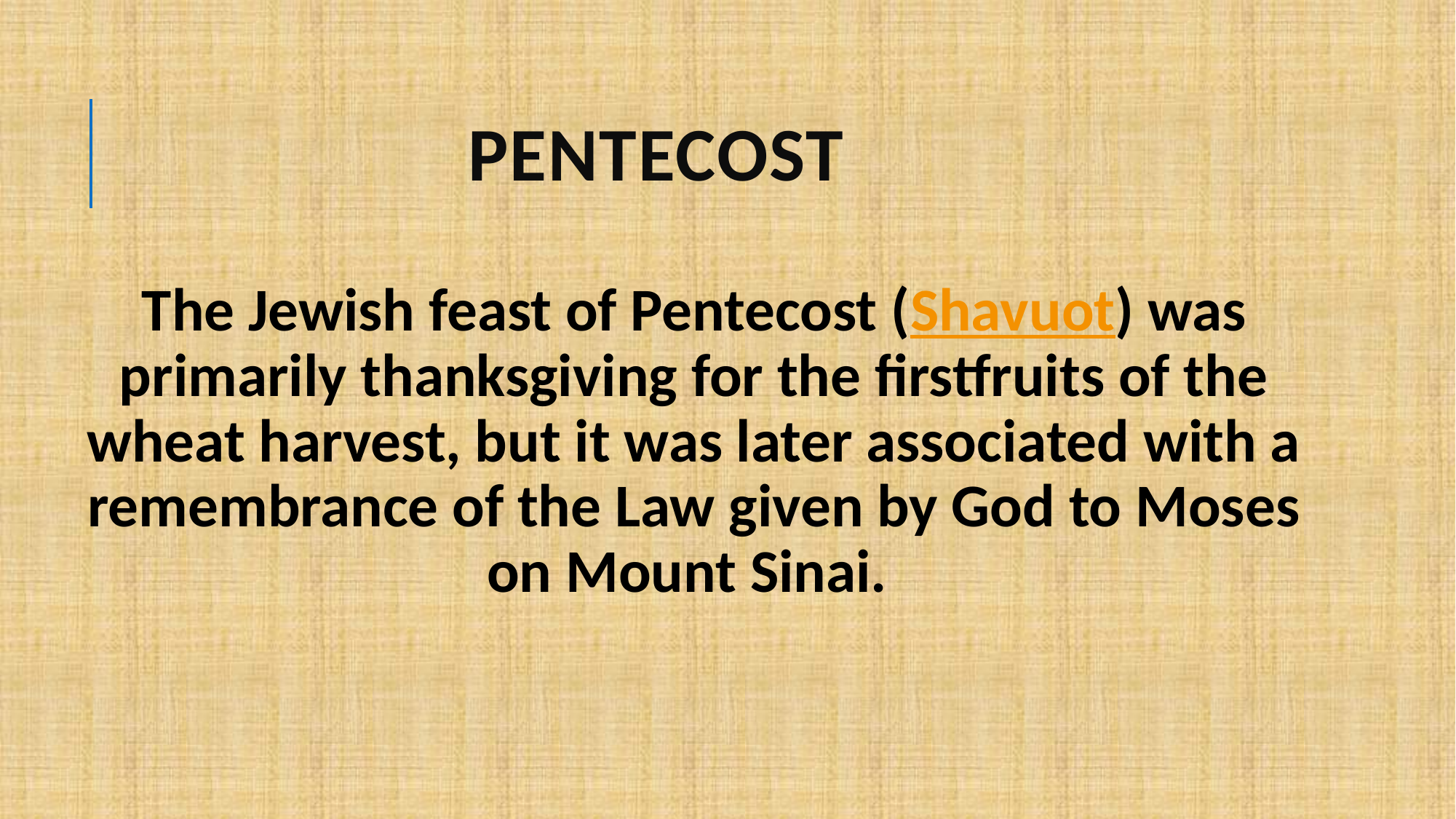

# PENTECOST
The Jewish feast of Pentecost (Shavuot) was primarily thanksgiving for the firstfruits of the wheat harvest, but it was later associated with a remembrance of the Law given by God to Moses on Mount Sinai.